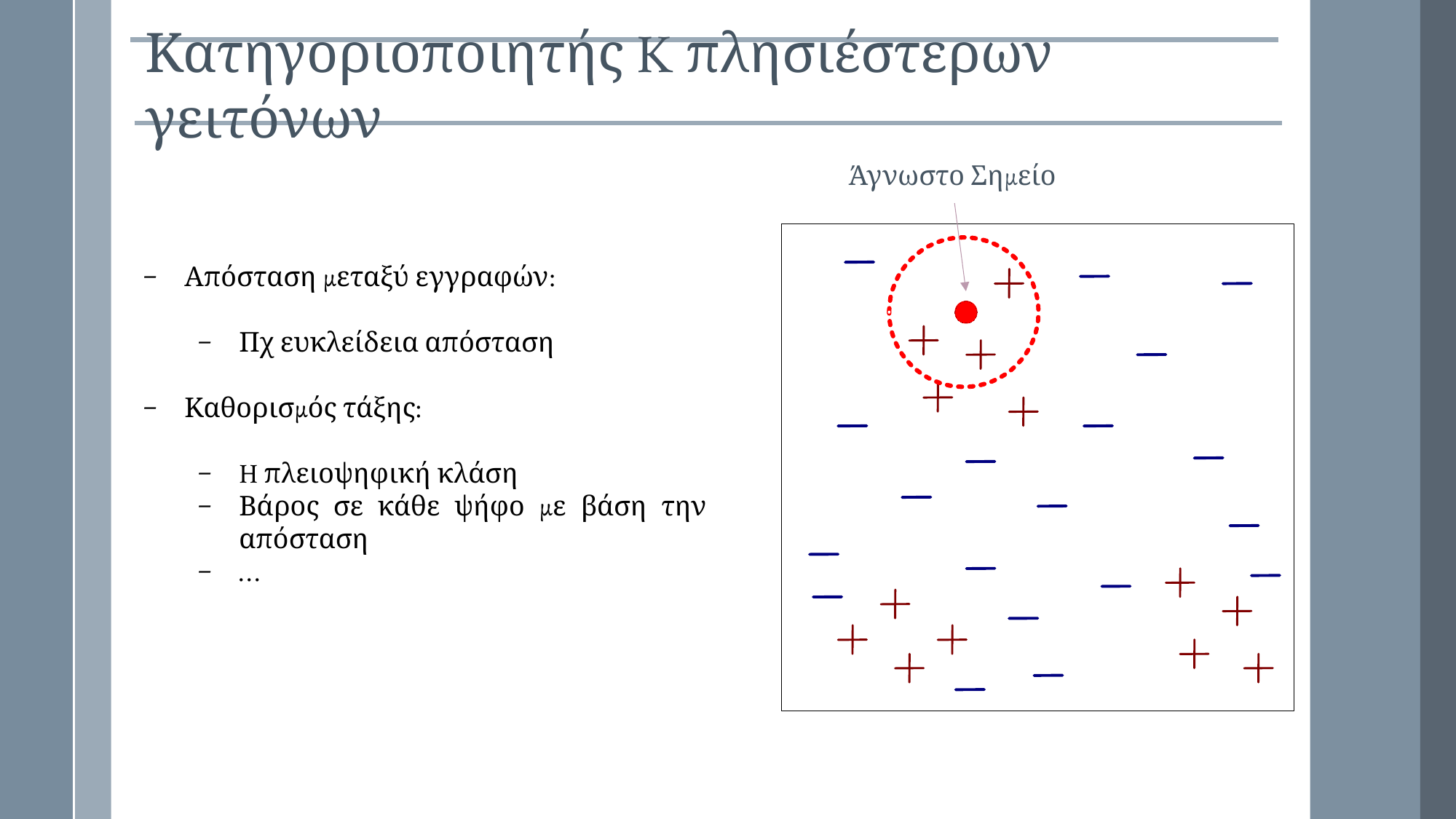

Κατηγοριοποιητής K πλησιέστερων γειτόνων
Άγνωστο Σημείο

Απόσταση μεταξύ εγγραφών:

Πχ ευκλείδεια απόσταση

Καθορισμός τάξης:

H πλειοψηφική κλάση
Βάρος σε κάθε ψήφο με βάση την απόσταση
…